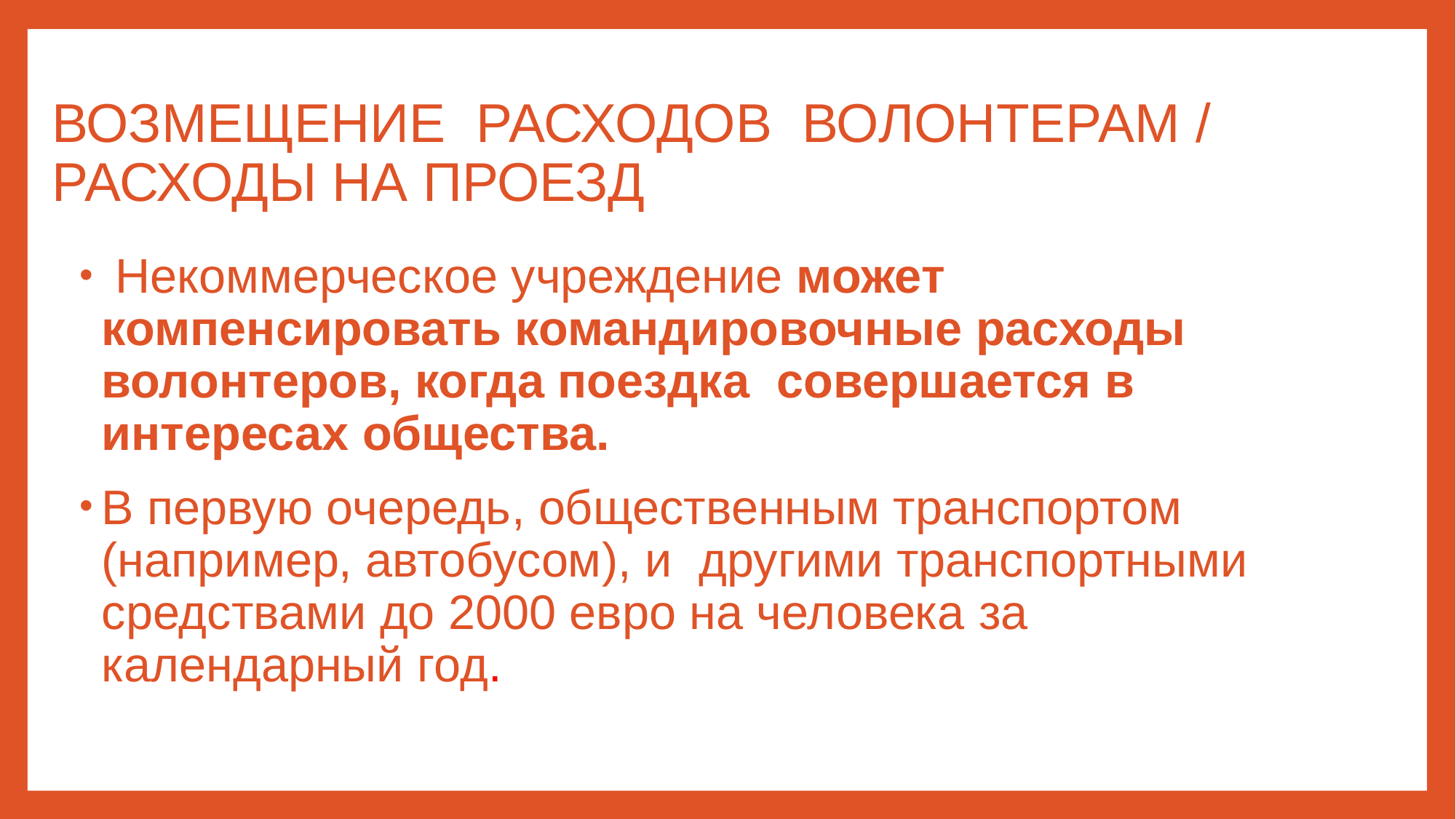

# ВОЗМЕЩЕНИЕ  РАСХОДОВ  ВОЛОНТЕРАМ /  РАСХОДЫ НА ПРОЕЗД
 Некоммерческое учреждение может компенсировать командировочные расходы волонтеров, когда поездка  совершается в интересах общества.
В первую очередь, общественным транспортом (например, автобусом), и  другими транспортными средствами до 2000 евро на человека за календарный год.